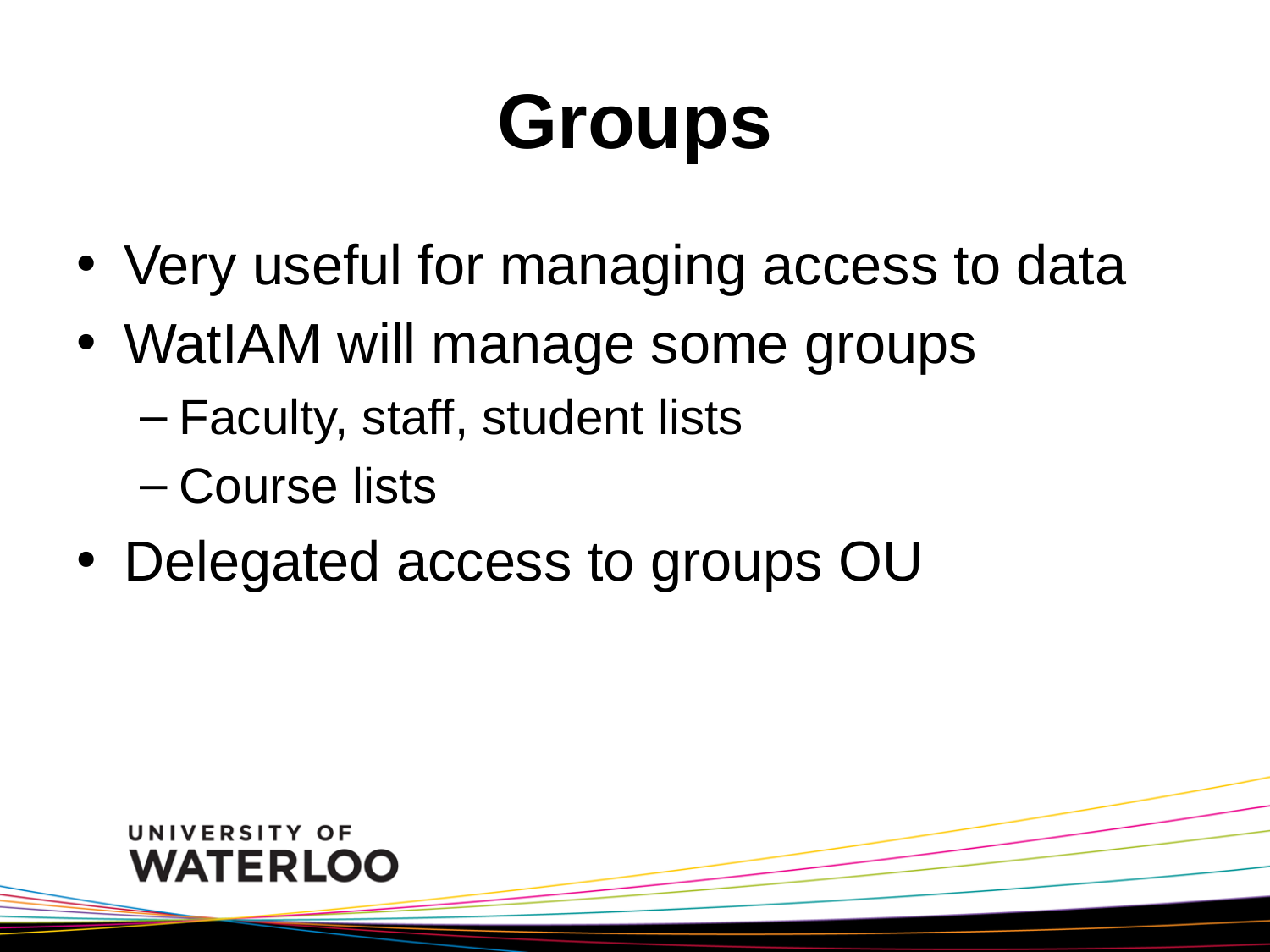

# Groups
Very useful for managing access to data
WatIAM will manage some groups
Faculty, staff, student lists
Course lists
Delegated access to groups OU